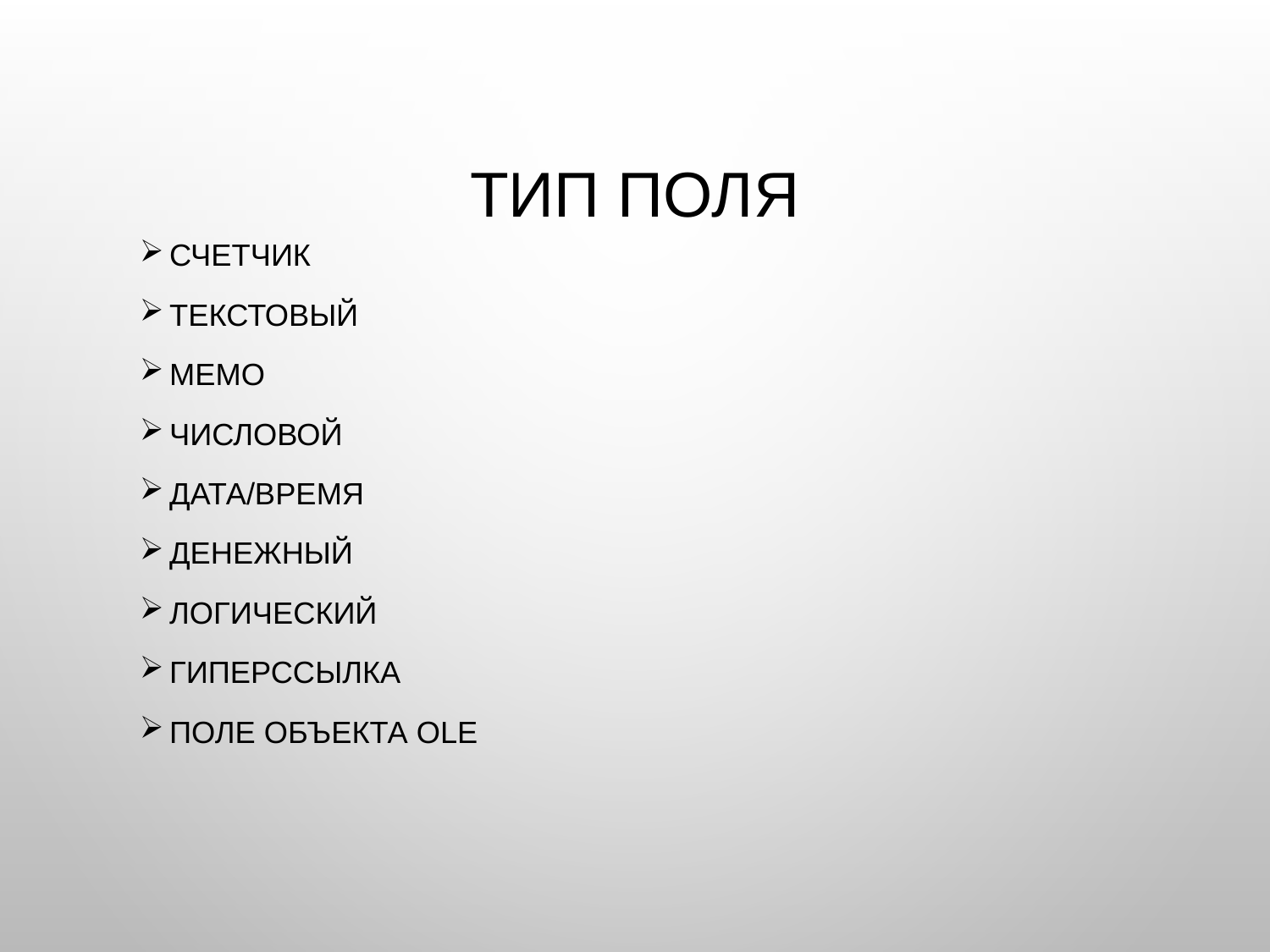

# Тип поля
счетчик
Текстовый
Мемо
числовой
дата/время
денежный
логический
Гиперссылка
Поле объекта OLE